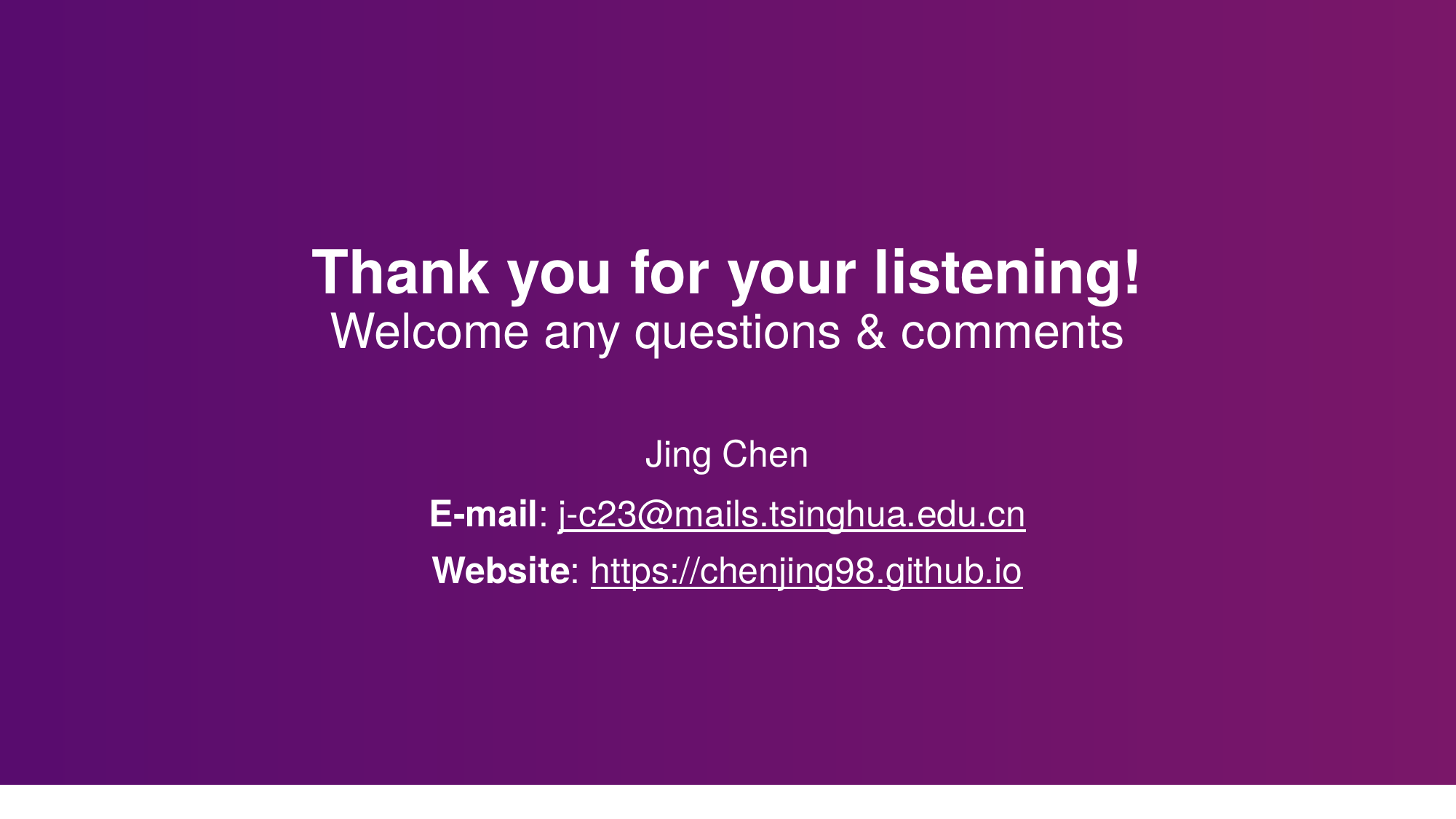

# Thank you for your listening! Welcome any questions & comments
Jing Chen
E-mail: j-c23@mails.tsinghua.edu.cn
Website: https://chenjing98.github.io